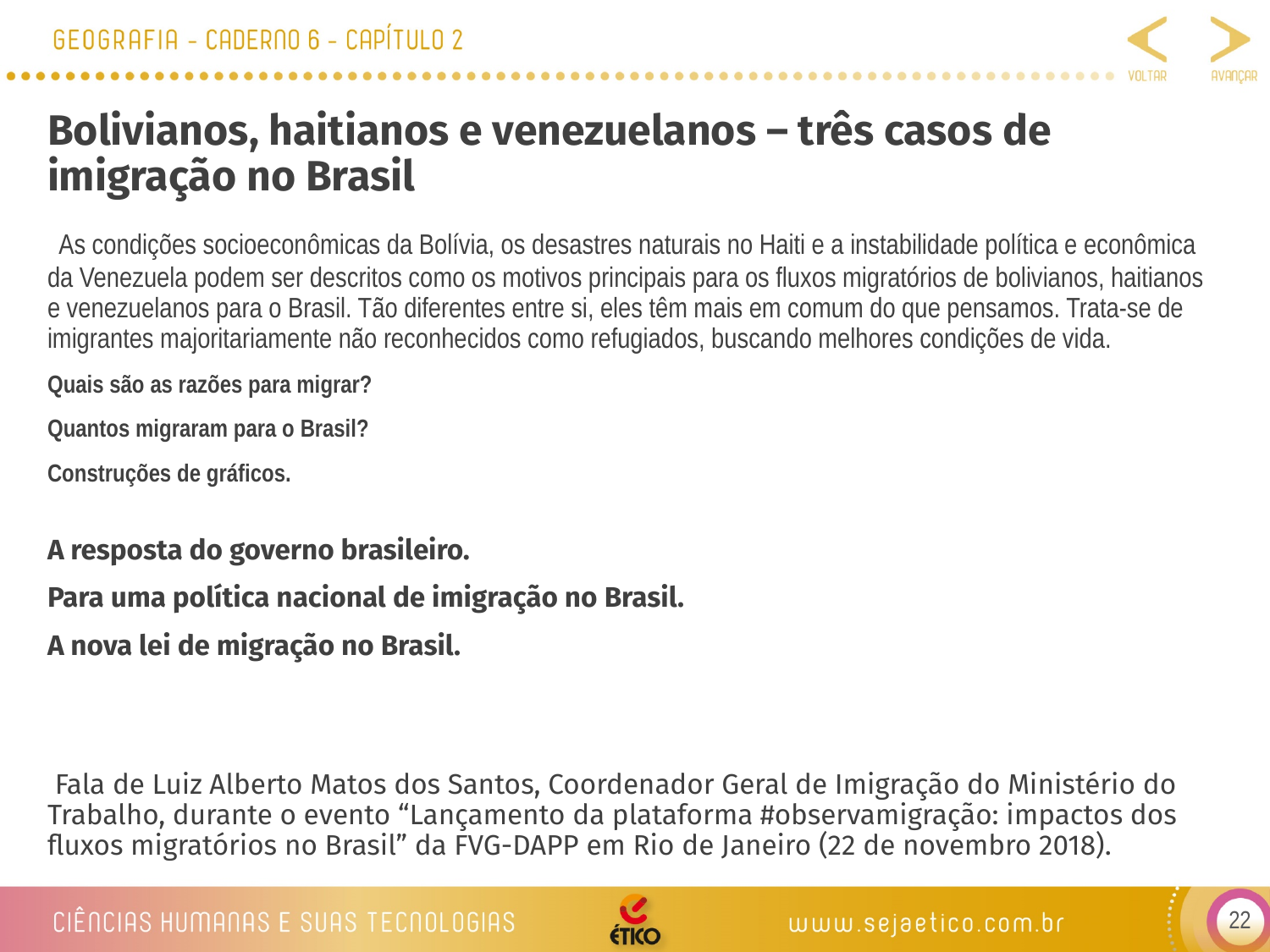

Bolivianos, haitianos e venezuelanos – três casos de imigração no Brasil
 As condições socioeconômicas da Bolívia, os desastres naturais no Haiti e a instabilidade política e econômica da Venezuela podem ser descritos como os motivos principais para os fluxos migratórios de bolivianos, haitianos e venezuelanos para o Brasil. Tão diferentes entre si, eles têm mais em comum do que pensamos. Trata-se de imigrantes majoritariamente não reconhecidos como refugiados, buscando melhores condições de vida.
Quais são as razões para migrar?
Quantos migraram para o Brasil?
Construções de gráficos.
A resposta do governo brasileiro.
Para uma política nacional de imigração no Brasil.
A nova lei de migração no Brasil.
 Fala de Luiz Alberto Matos dos Santos, Coordenador Geral de Imigração do Ministério do Trabalho, durante o evento “Lançamento da plataforma #observamigração: impactos dos fluxos migratórios no Brasil” da FVG-DAPP em Rio de Janeiro (22 de novembro 2018).